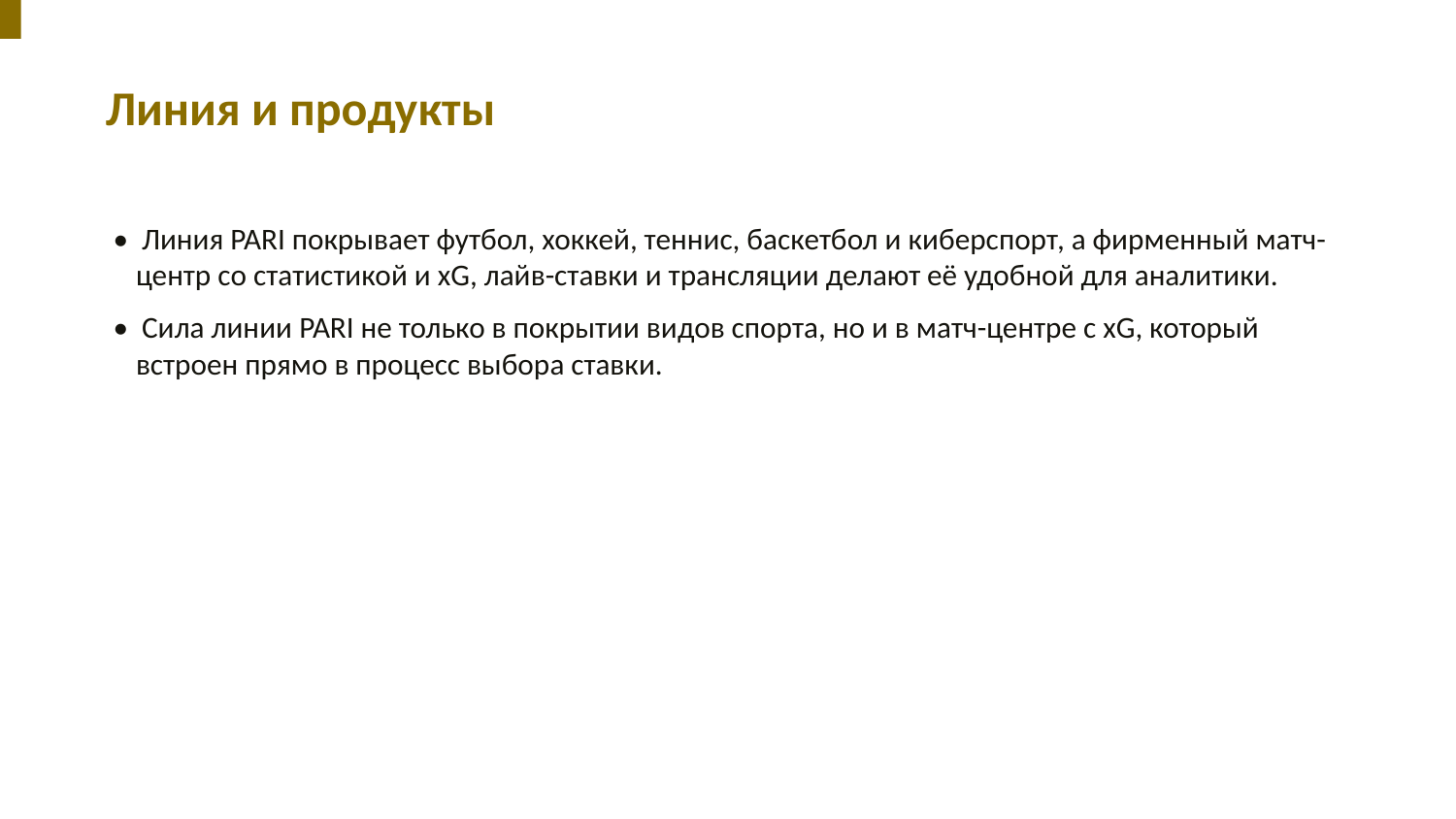

Линия и продукты
•  Линия PARI покрывает футбол, хоккей, теннис, баскетбол и киберспорт, а фирменный матч-центр со статистикой и xG, лайв-ставки и трансляции делают её удобной для аналитики.
•  Сила линии PARI не только в покрытии видов спорта, но и в матч-центре с xG, который встроен прямо в процесс выбора ставки.